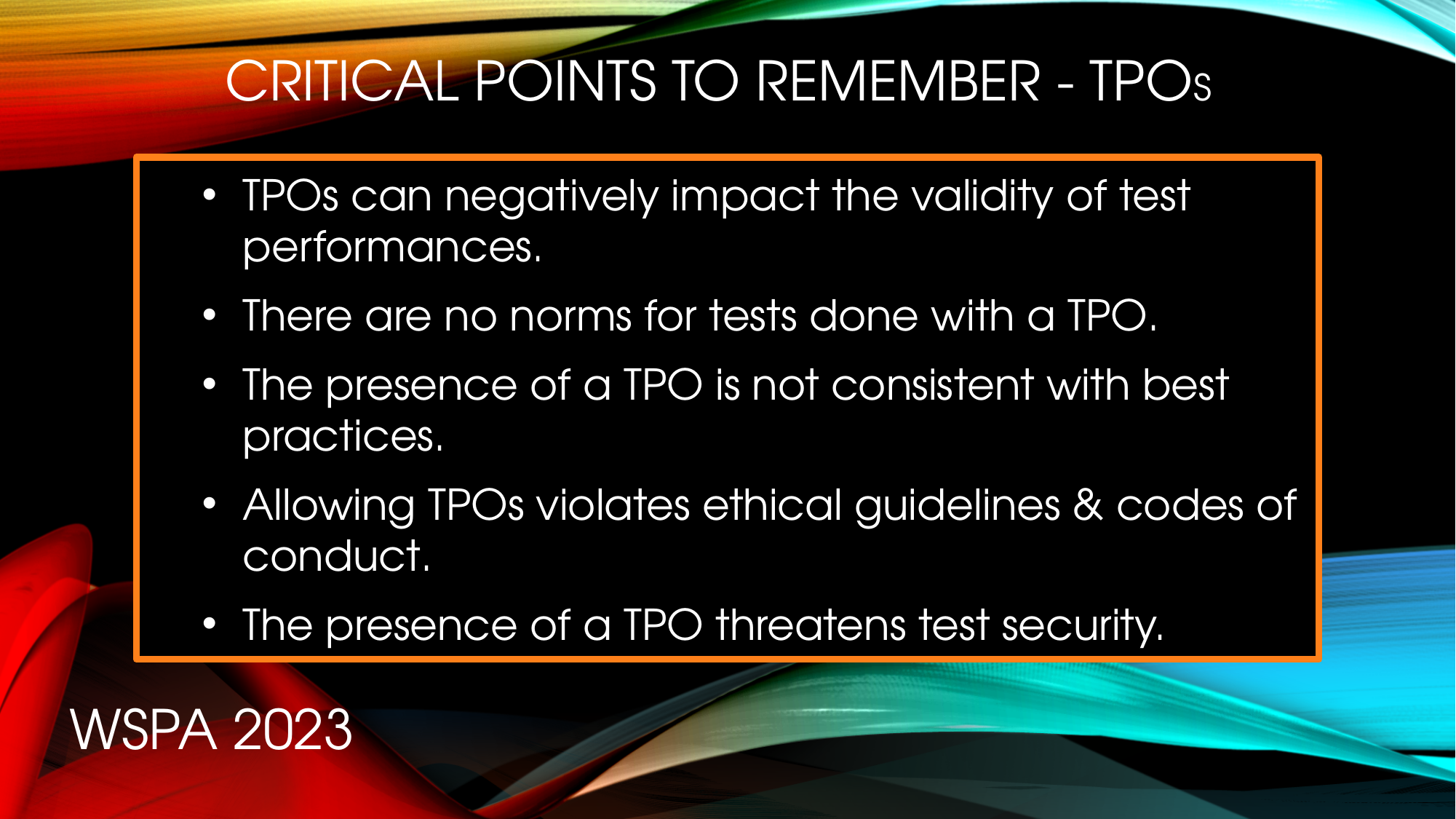

# Critical Points to remember - TPOs
TPOs can negatively impact the validity of test performances.
There are no norms for tests done with a TPO.
The presence of a TPO is not consistent with best practices.
Allowing TPOs violates ethical guidelines & codes of conduct.
The presence of a TPO threatens test security.
WSPA 2023